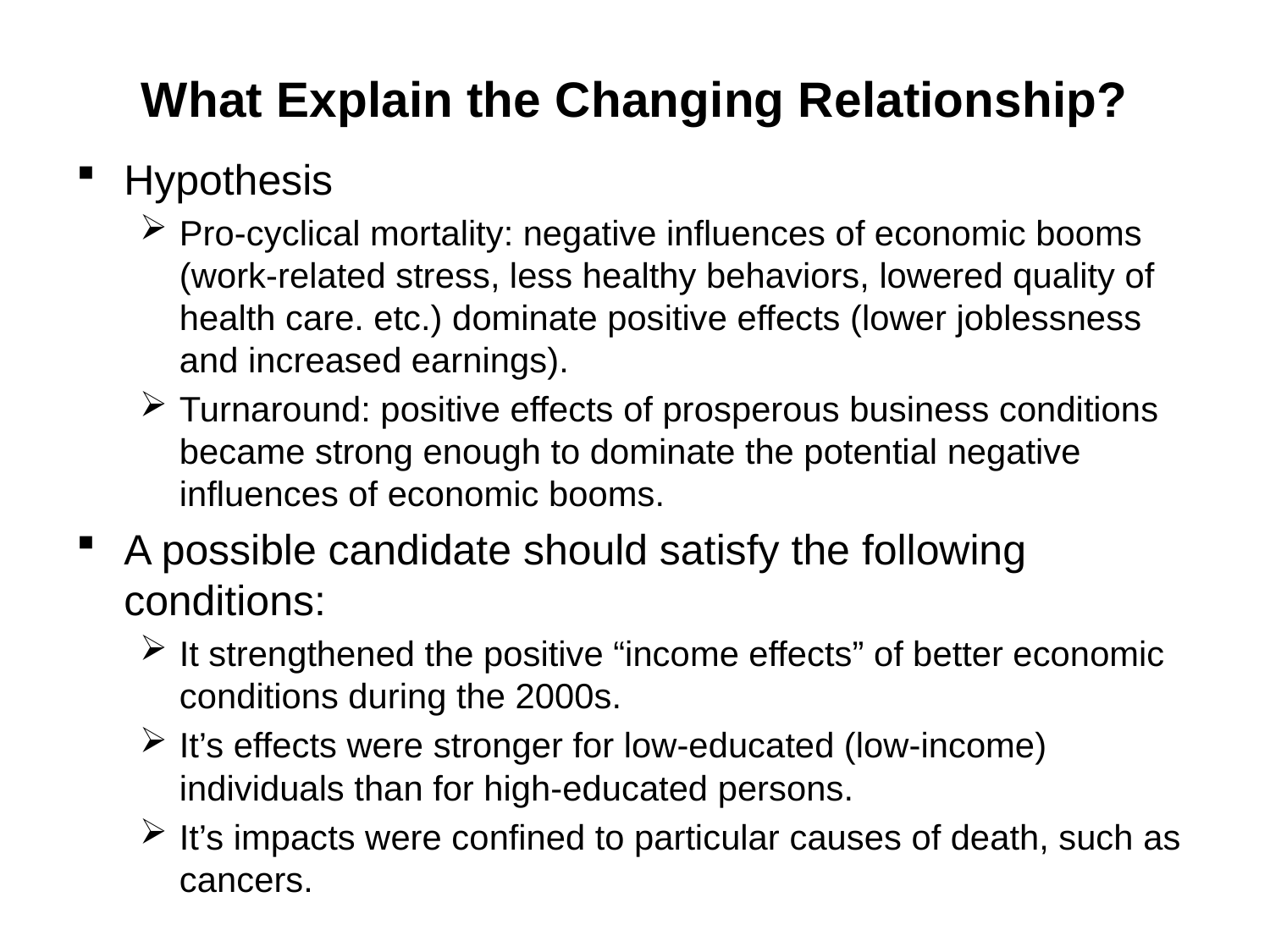

# What Explain the Changing Relationship?
Hypothesis
Pro-cyclical mortality: negative influences of economic booms (work-related stress, less healthy behaviors, lowered quality of health care. etc.) dominate positive effects (lower joblessness and increased earnings).
Turnaround: positive effects of prosperous business conditions became strong enough to dominate the potential negative influences of economic booms.
A possible candidate should satisfy the following conditions:
It strengthened the positive “income effects” of better economic conditions during the 2000s.
It’s effects were stronger for low-educated (low-income) individuals than for high-educated persons.
It’s impacts were confined to particular causes of death, such as cancers.